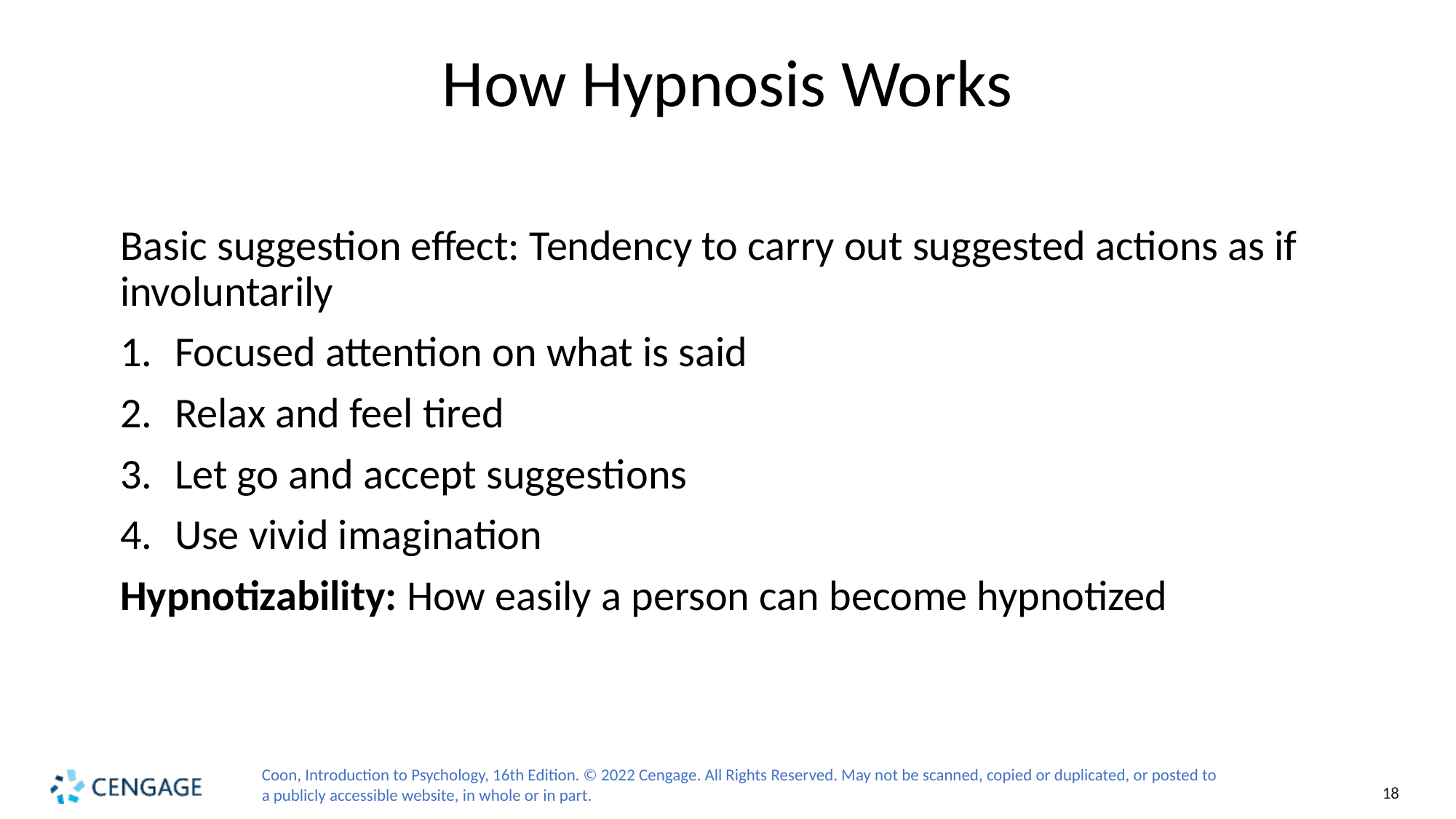

# How Hypnosis Works
Basic suggestion effect: Tendency to carry out suggested actions as if involuntarily
Focused attention on what is said
Relax and feel tired
Let go and accept suggestions
Use vivid imagination
Hypnotizability: How easily a person can become hypnotized